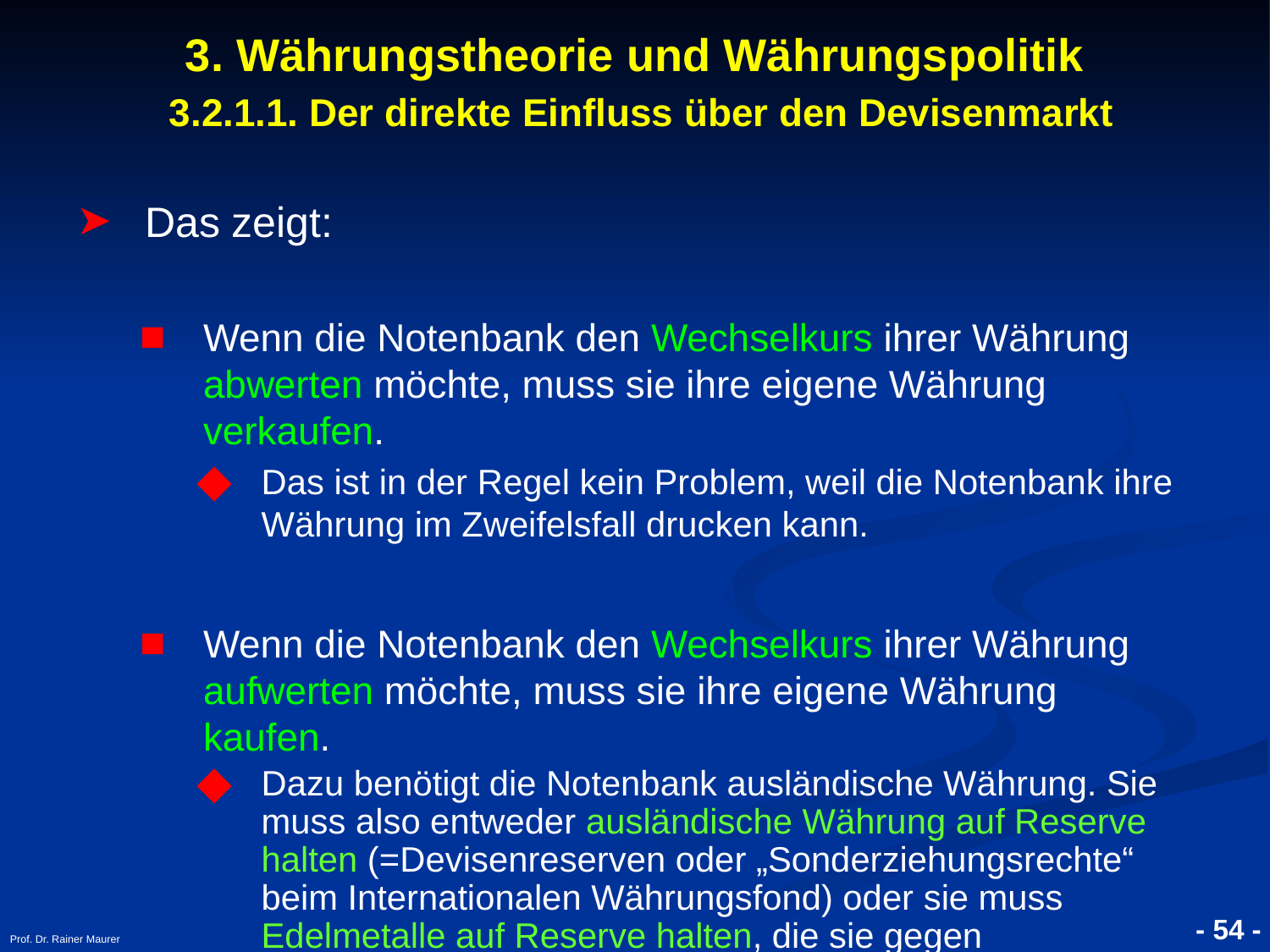

- 54 -
Prof. Dr. Rainer Maurer
3. Währungstheorie und Währungspolitik
 3.2.1.1. Der direkte Einfluss über den Devisenmarkt
Das zeigt:

Wenn die Notenbank den Wechselkurs ihrer Währung abwerten möchte, muss sie ihre eigene Währung verkaufen.
Das ist in der Regel kein Problem, weil die Notenbank ihre Währung im Zweifelsfall drucken kann.

Wenn die Notenbank den Wechselkurs ihrer Währung aufwerten möchte, muss sie ihre eigene Währung kaufen.
Dazu benötigt die Notenbank ausländische Währung. Sie muss also entweder ausländische Währung auf Reserve halten (=Devisenreserven oder „Sonderziehungsrechte“ beim Internationalen Währungsfond) oder sie muss Edelmetalle auf Reserve halten, die sie gegen ausländische Währung verkaufen kann.